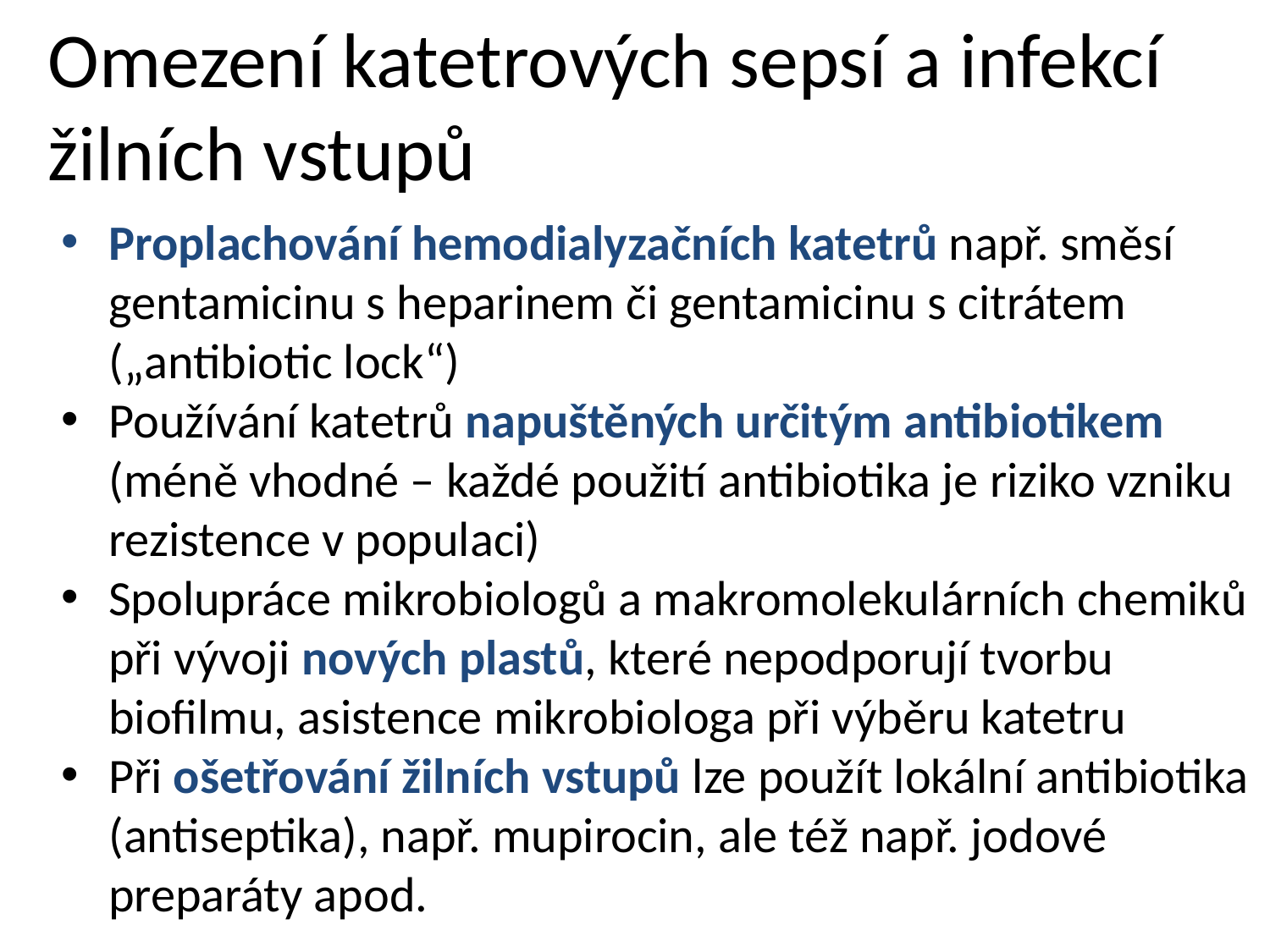

# Omezení katetrových sepsí a infekcí žilních vstupů
Proplachování hemodialyzačních katetrů např. směsí gentamicinu s heparinem či gentamicinu s citrátem („antibiotic lock“)
Používání katetrů napuštěných určitým antibiotikem (méně vhodné – každé použití antibiotika je riziko vzniku rezistence v populaci)
Spolupráce mikrobiologů a makromolekulárních chemiků při vývoji nových plastů, které nepodporují tvorbu biofilmu, asistence mikrobiologa při výběru katetru
Při ošetřování žilních vstupů lze použít lokální antibiotika (antiseptika), např. mupirocin, ale též např. jodové preparáty apod.